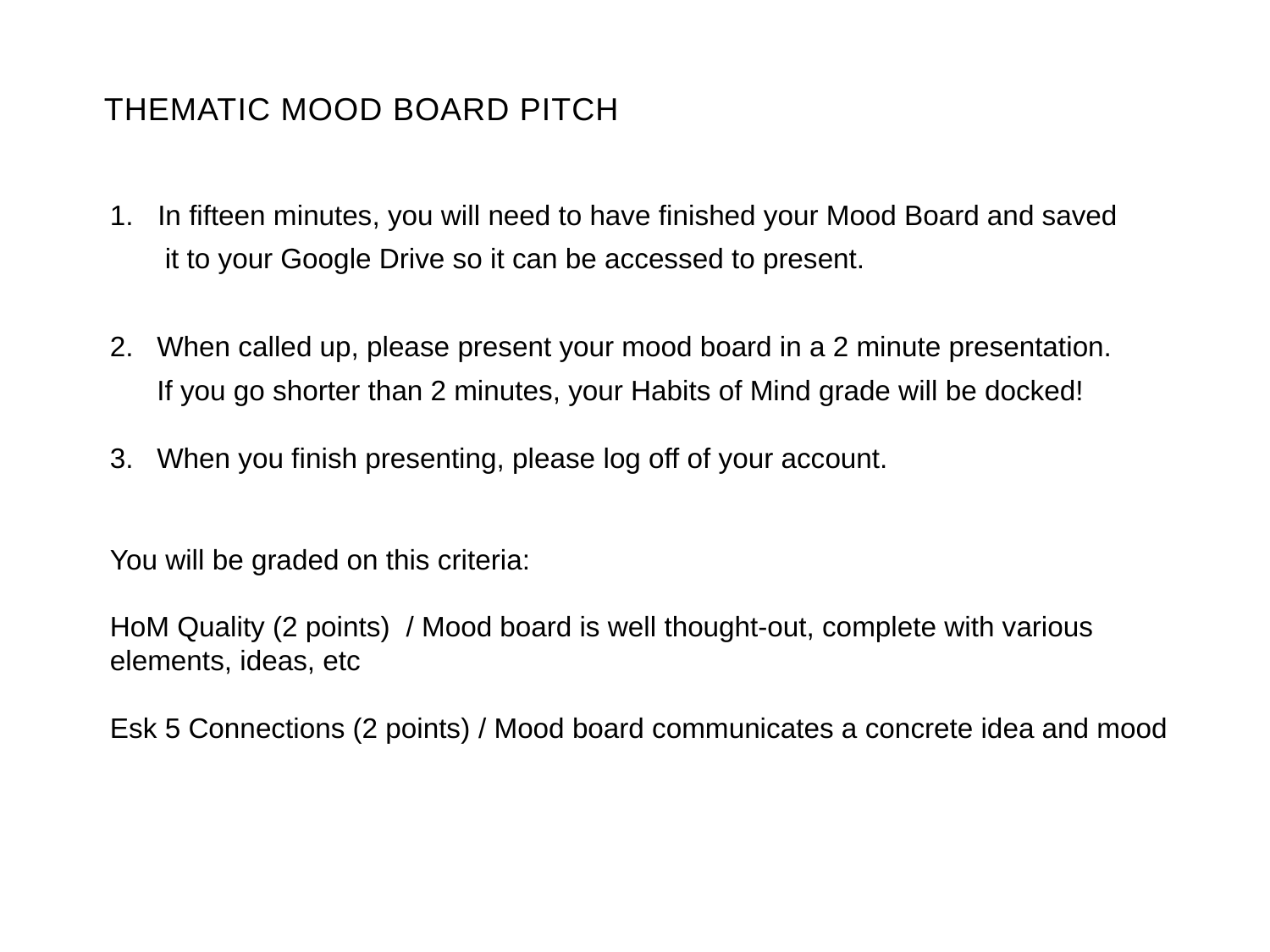

THEMATIC MOOD BOARD PITCH
In fifteen minutes, you will need to have finished your Mood Board and saved
       it to your Google Drive so it can be accessed to present.

2.   When called up, please present your mood board in a 2 minute presentation.
      If you go shorter than 2 minutes, your Habits of Mind grade will be docked!

3.   When you finish presenting, please log off of your account.

You will be graded on this criteria:

HoM Quality (2 points)  / Mood board is well thought-out, complete with various
elements, ideas, etc

Esk 5 Connections (2 points) / Mood board communicates a concrete idea and mood